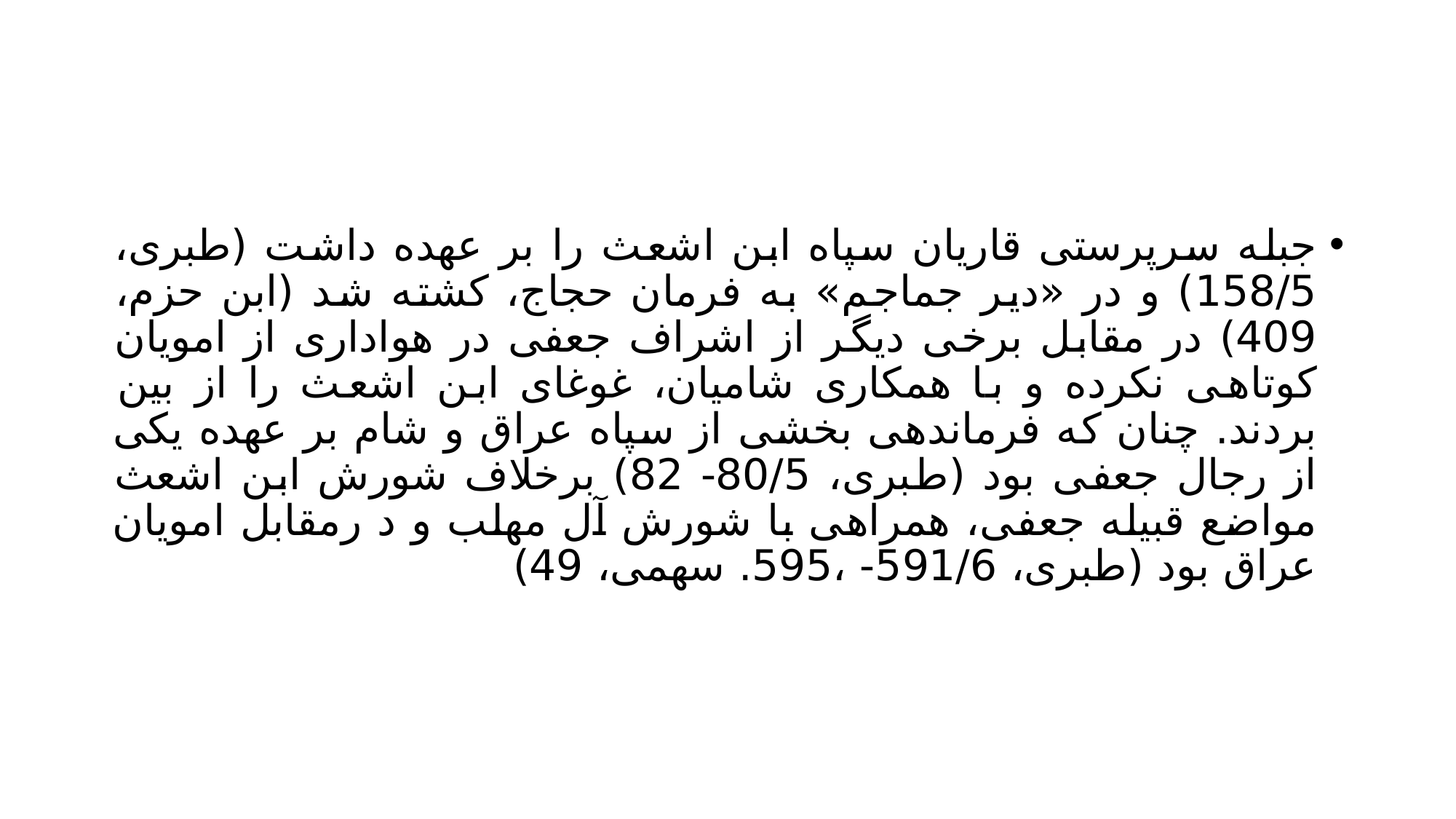

#
جبله سرپرستی قاریان سپاه ابن اشعث را بر عهده داشت (طبری، 158/5) و در «دیر جماجم» به فرمان حجاج، کشته شد (ابن حزم، 409) در مقابل برخی دیگر از اشراف جعفی در هواداری از امویان کوتاهی نکرده و با همکاری شامیان، غوغای ابن اشعث را از بین بردند. چنان که فرماندهی بخشی از سپاه عراق و شام بر عهده یکی از رجال جعفی بود (طبری، 80/5- 82) برخلاف شورش ابن اشعث مواضع قبیله جعفی، همراهی با شورش آل مهلب و د رمقابل امویان عراق بود (طبری، 591/6- ،595. سهمی، 49)